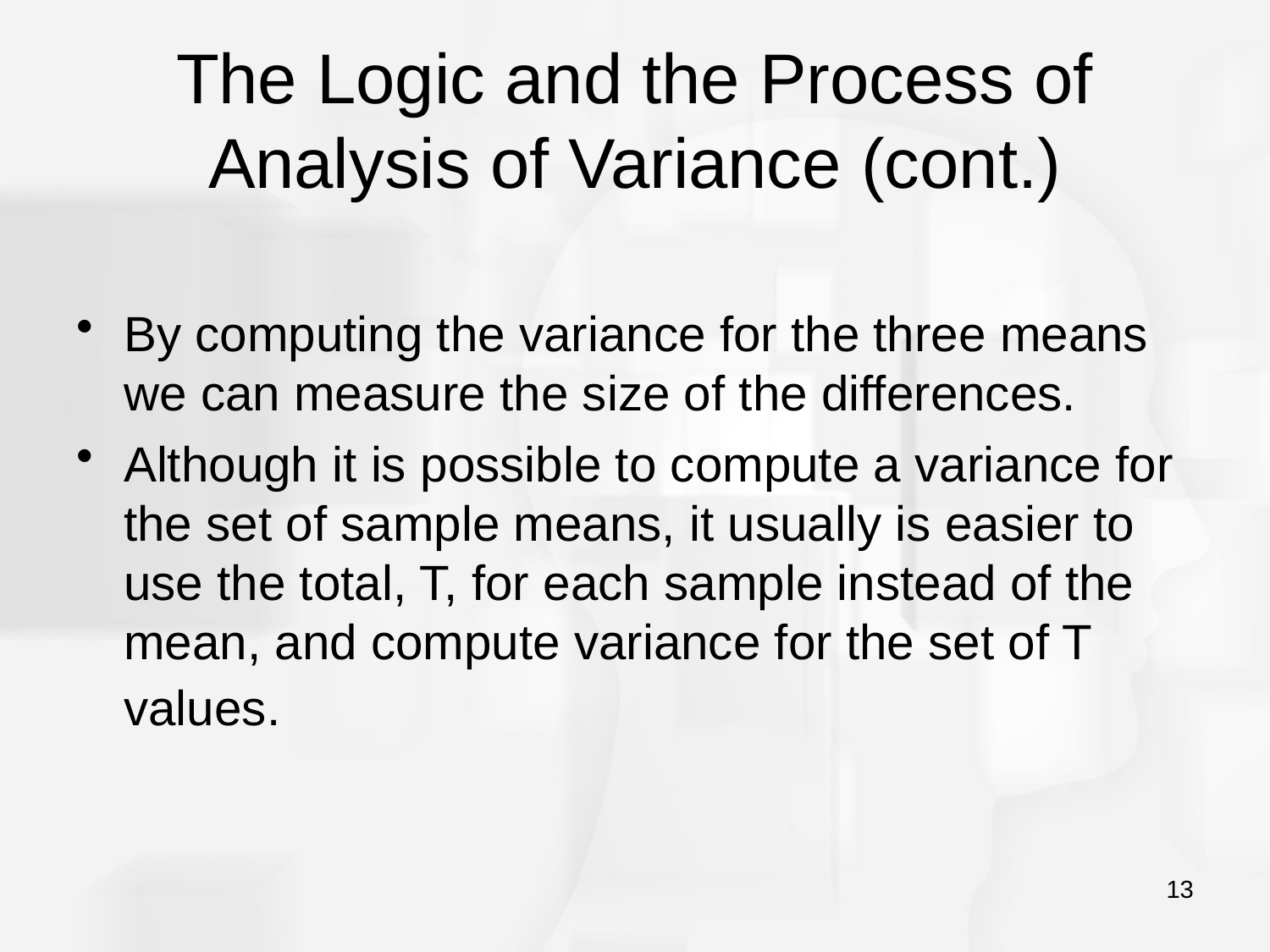

# The Logic and the Process of Analysis of Variance (cont.)
By computing the variance for the three means we can measure the size of the differences.
Although it is possible to compute a variance for the set of sample means, it usually is easier to use the total, T, for each sample instead of the mean, and compute variance for the set of T values.
13